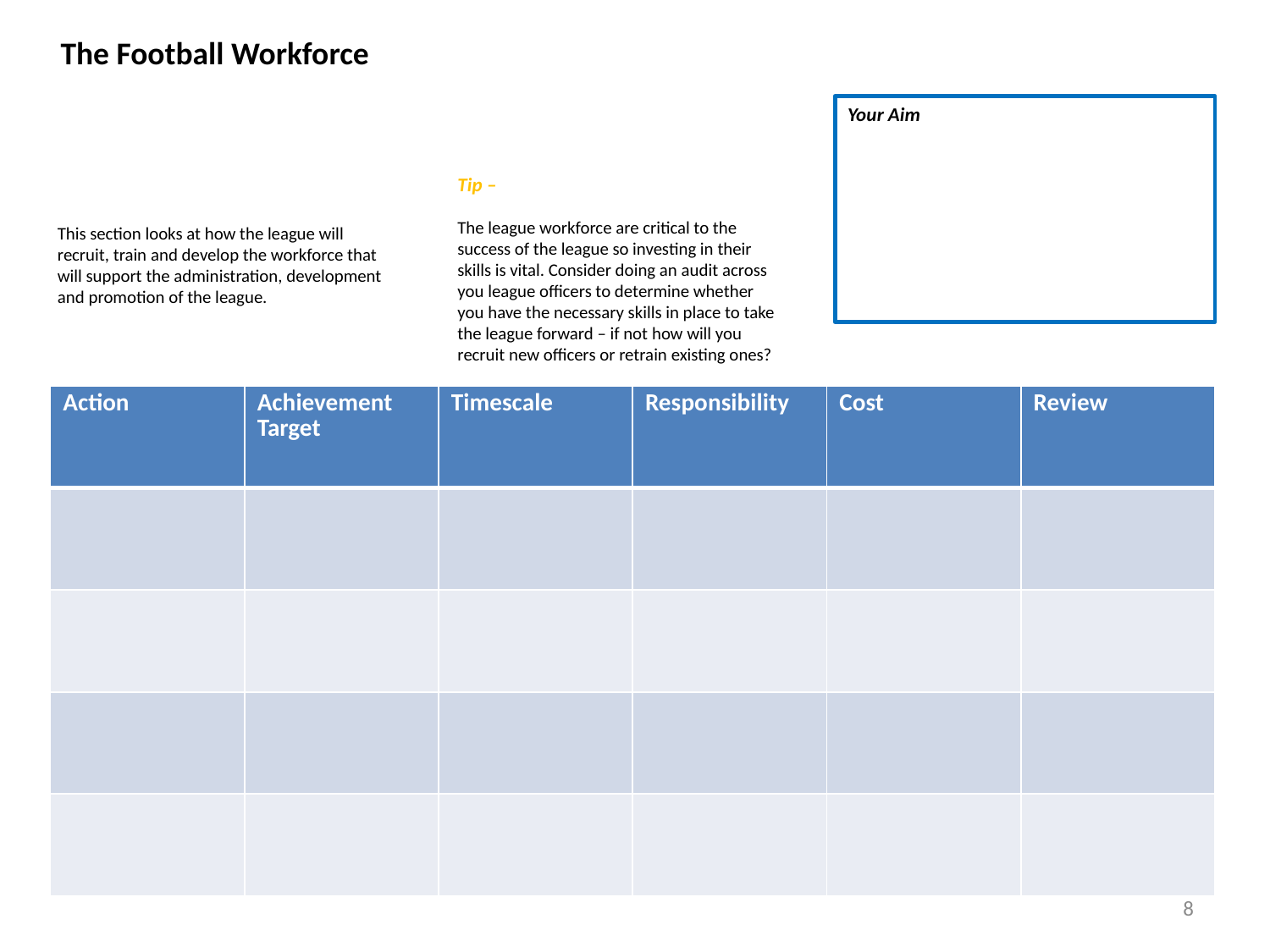

The Football Workforce
Your Aim

Tip –

The league workforce are critical to the success of the league so investing in their skills is vital. Consider doing an audit across you league officers to determine whether you have the necessary skills in place to take the league forward – if not how will you recruit new officers or retrain existing ones?
This section looks at how the league will recruit, train and develop the workforce that will support the administration, development and promotion of the league.
| Action | Achievement Target | Timescale | Responsibility | Cost | Review |
| --- | --- | --- | --- | --- | --- |
|  |  |  |  |  |  |
|  |  |  |  |  |  |
|  |  |  |  |  |  |
|  |  |  |  |  |  |
8